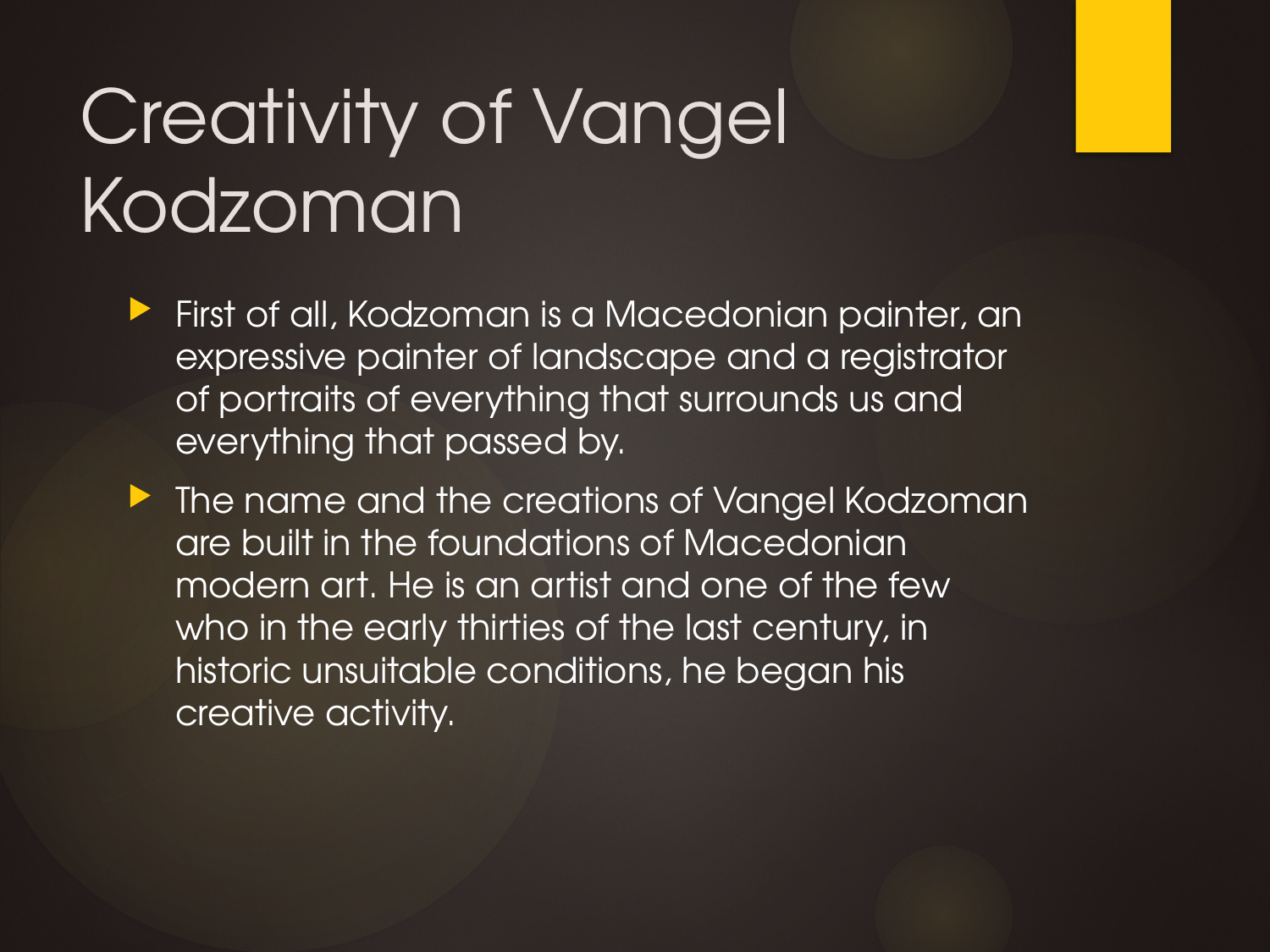

# Creativity of Vangel Kodzoman
First of all, Kodzoman is a Macedonian painter, an expressive painter of landscape and a registrator of portraits of everything that surrounds us and everything that passed by.
The name and the creations of Vangel Kodzoman are built in the foundations of Macedonian modern art. He is an artist and one of the few who in the early thirties of the last century, in historic unsuitable conditions, he began his creative activity.